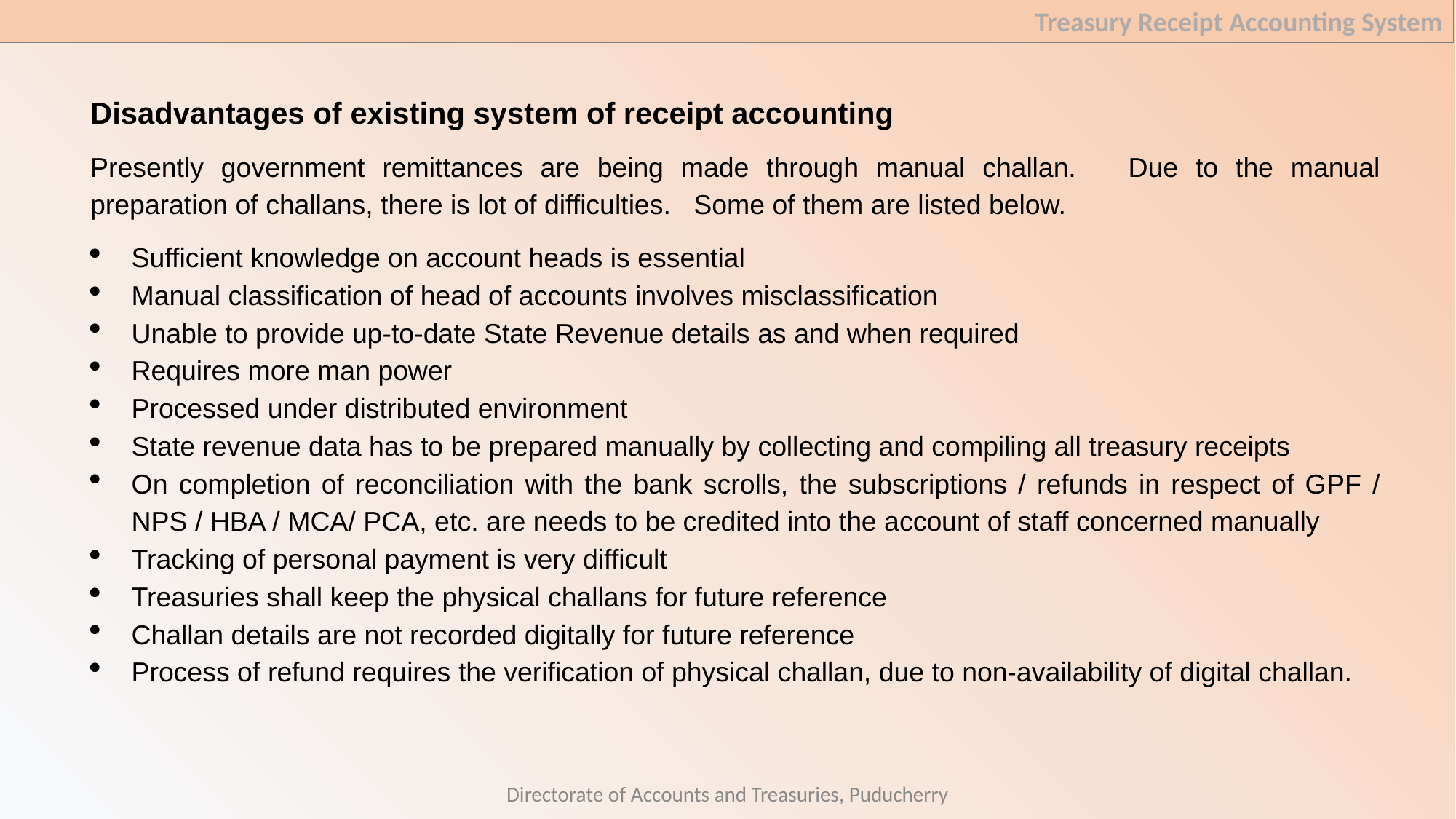

Treasury Receipt Accounting System
Disadvantages of existing system of receipt accounting
Presently government remittances are being made through manual challan.   Due to the manual preparation of challans, there is lot of difficulties.   Some of them are listed below.
Sufficient knowledge on account heads is essential
Manual classification of head of accounts involves misclassification
Unable to provide up-to-date State Revenue details as and when required
Requires more man power
Processed under distributed environment
State revenue data has to be prepared manually by collecting and compiling all treasury receipts
On completion of reconciliation with the bank scrolls, the subscriptions / refunds in respect of GPF / NPS / HBA / MCA/ PCA, etc. are needs to be credited into the account of staff concerned manually
Tracking of personal payment is very difficult
Treasuries shall keep the physical challans for future reference
Challan details are not recorded digitally for future reference
Process of refund requires the verification of physical challan, due to non-availability of digital challan.
Directorate of Accounts and Treasuries, Puducherry